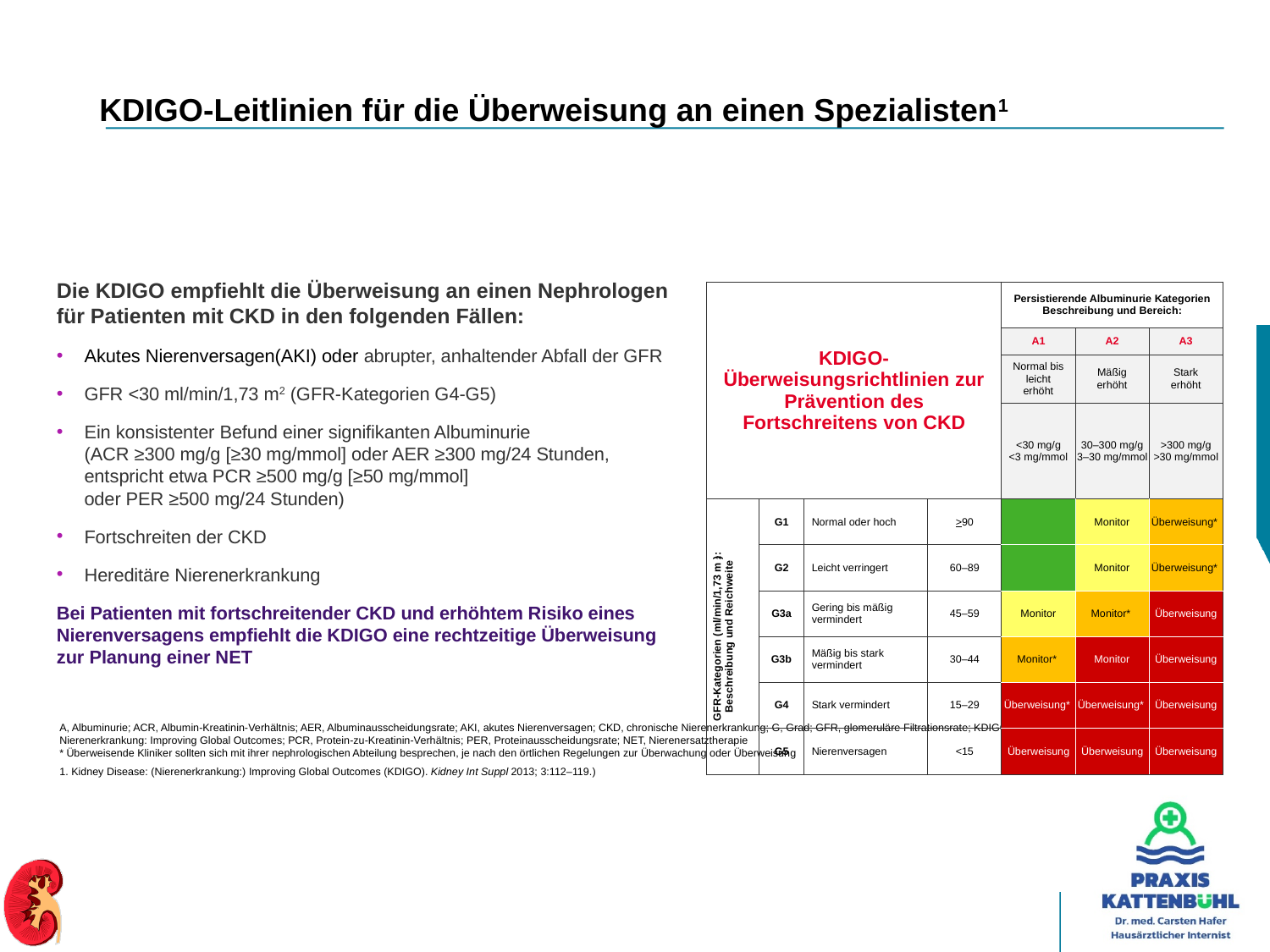

KDIGO-Leitlinien für die Überweisung an einen Spezialisten1
Die KDIGO empfiehlt die Überweisung an einen Nephrologen für Patienten mit CKD in den folgenden Fällen:
Akutes Nierenversagen(AKI) oder abrupter, anhaltender Abfall der GFR
GFR <30 ml/min/1,73 m2 (GFR-Kategorien G4-G5)
Ein konsistenter Befund einer signifikanten Albuminurie
(ACR ≥300 mg/g [≥30 mg/mmol] oder AER ≥300 mg/24 Stunden, entspricht etwa PCR ≥500 mg/g [≥50 mg/mmol]
oder PER ≥500 mg/24 Stunden)
Fortschreiten der CKD
Hereditäre Nierenerkrankung
Bei Patienten mit fortschreitender CKD und erhöhtem Risiko eines Nierenversagens empfiehlt die KDIGO eine rechtzeitige Überweisung zur Planung einer NET

| KDIGO-Überweisungsrichtlinien zur Prävention des Fortschreitens von CKD |  |  |  | Persistierende Albuminurie Kategorien Beschreibung und Bereich: |  |  |
| --- | --- | --- | --- | --- | --- | --- |
|  |  |  |  | A1 | A2 | A3 |
|  |  |  |  | Normal bis leicht erhöht | Mäßig erhöht | Stark erhöht |
|  |  |  |  | <30 mg/g <3 mg/mmol | 30–300 mg/g 3–30 mg/mmol | >300 mg/g >30 mg/mmol |
| GFR-Kategorien (ml/min/1,73 m2): Beschreibung und Reichweite | G1 | Normal oder hoch | >90 |  | Monitor | Überweisung\* |
|  | G2 | Leicht verringert | 60–89 |  | Monitor | Überweisung\* |
|  | G3a | Gering bis mäßig vermindert | 45–59 | Monitor | Monitor\* | Überweisung |
|  | G3b | Mäßig bis stark vermindert | 30–44 | Monitor\* | Monitor | Überweisung |
|  | G4 | Stark vermindert | 15–29 | Überweisung\* | Überweisung\* | Überweisung |
|  | G5 | Nierenversagen | <15 | Überweisung | Überweisung | Überweisung |
A, Albuminurie; ACR, Albumin-Kreatinin-Verhältnis; AER, Albuminausscheidungsrate; AKI, akutes Nierenversagen; CKD, chronische Nierenerkrankung; G, Grad; GFR, glomeruläre Filtrationsrate; KDIGO, Nierenerkrankung: Improving Global Outcomes; PCR, Protein-zu-Kreatinin-Verhältnis; PER, Proteinausscheidungsrate; NET, Nierenersatztherapie
* Überweisende Kliniker sollten sich mit ihrer nephrologischen Abteilung besprechen, je nach den örtlichen Regelungen zur Überwachung oder Überweisung
1. Kidney Disease: (Nierenerkrankung:) Improving Global Outcomes (KDIGO). Kidney Int Suppl 2013; 3:112–119.)